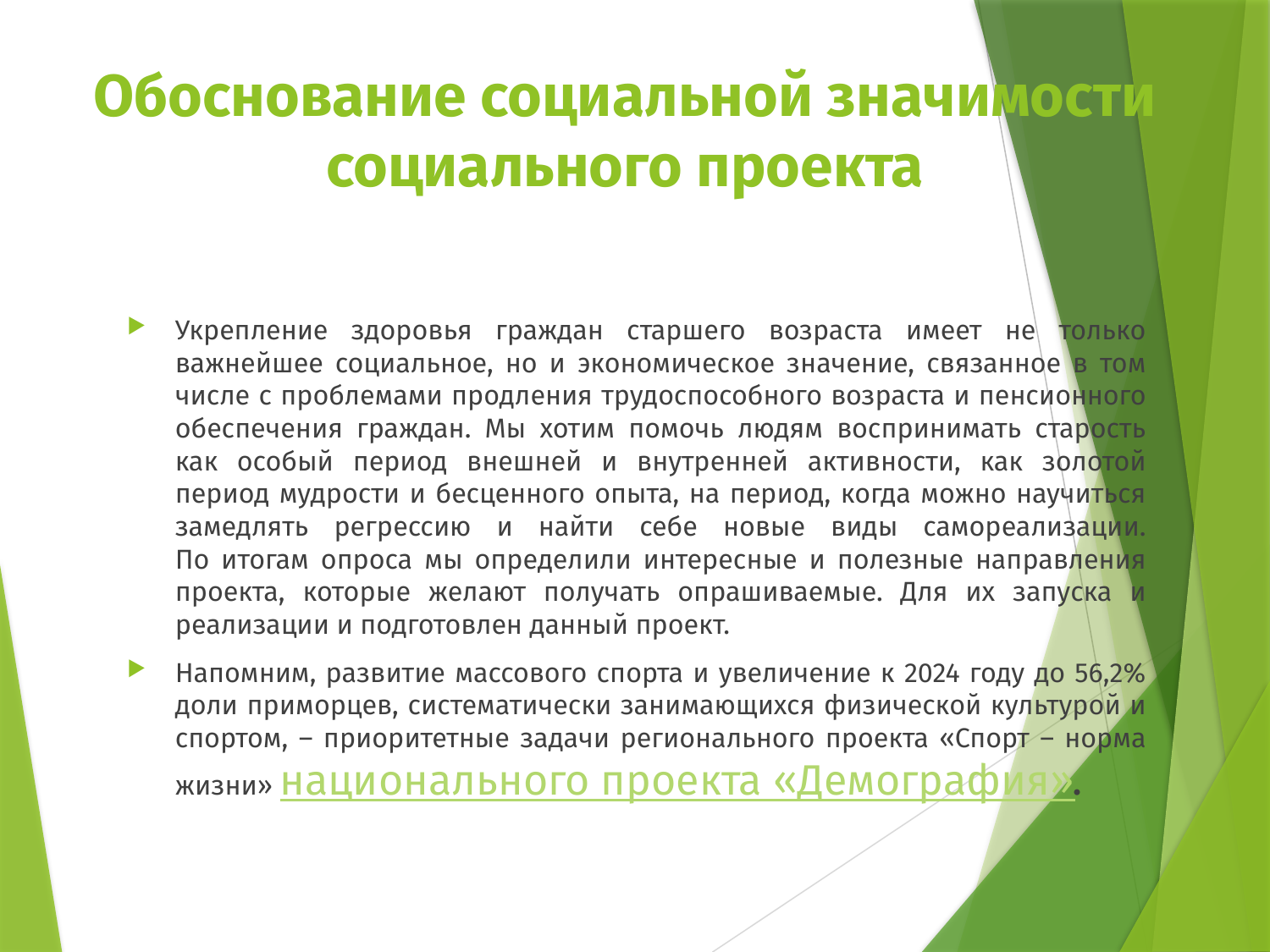

# Обоснование социальной значимости социального проекта
Укрепление здоровья граждан старшего возраста имеет не только важнейшее социальное, но и экономическое значение, связанное в том числе с проблемами продления трудоспособного возраста и пенсионного обеспечения граждан. Мы хотим помочь людям воспринимать старость как особый период внешней и внутренней активности, как золотой период мудрости и бесценного опыта, на период, когда можно научиться замедлять регрессию и найти себе новые виды самореализации.
По итогам опроса мы определили интересные и полезные направления проекта, которые желают получать опрашиваемые. Для их запуска и реализации и подготовлен данный проект.
Напомним, развитие массового спорта и увеличение к 2024 году до 56,2% доли приморцев, систематически занимающихся физической культурой и спортом, – приоритетные задачи регионального проекта «Спорт – норма жизни» национального проекта «Демография».